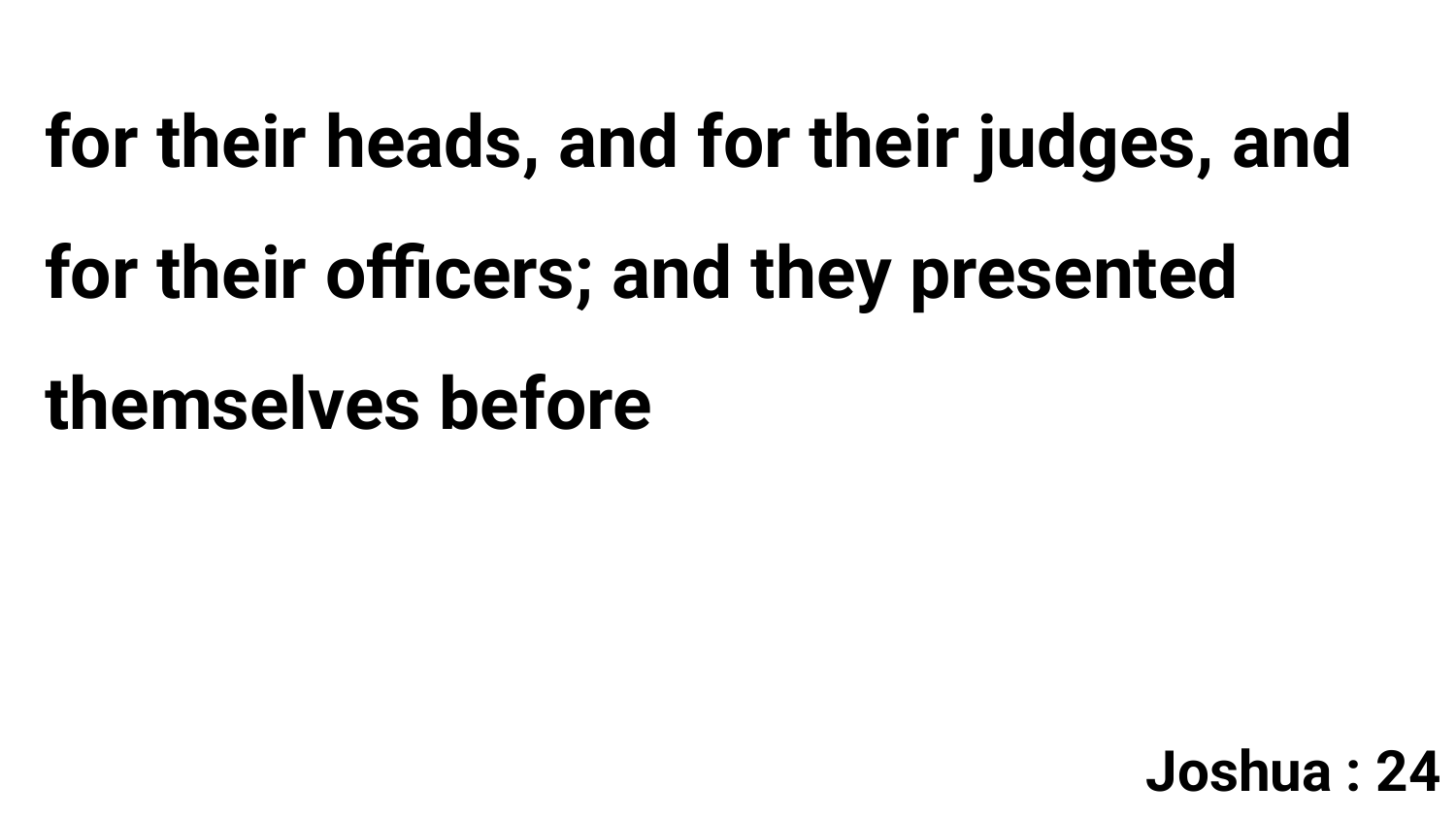

for their heads, and for their judges, and for their officers; and they presented themselves before
Joshua : 24